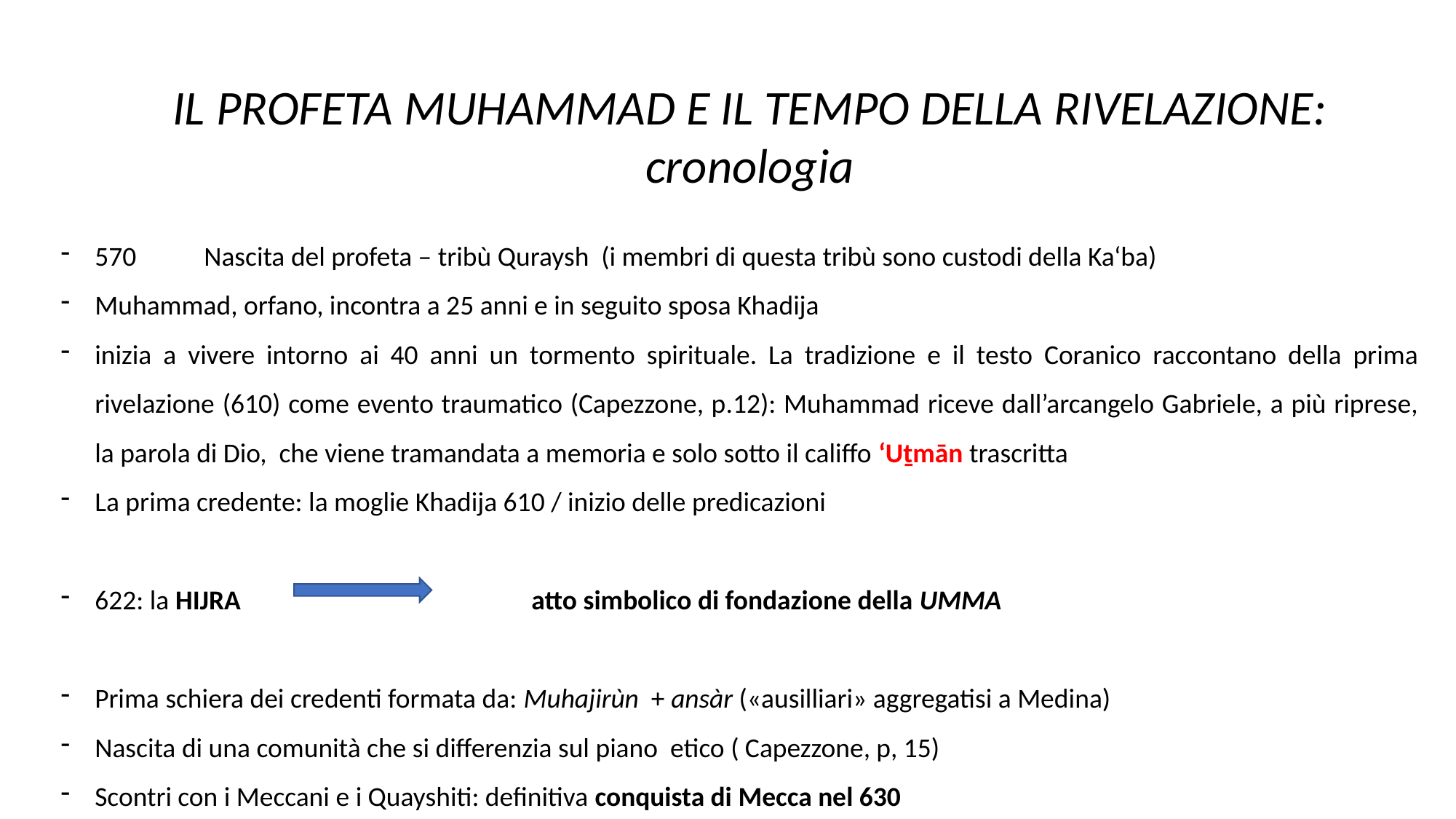

IL PROFETA MUHAMMAD E IL TEMPO DELLA RIVELAZIONE: cronologia
570 	Nascita del profeta – tribù Quraysh  (i membri di questa tribù sono custodi della Ka‘ba)
Muhammad, orfano, incontra a 25 anni e in seguito sposa Khadija
inizia a vivere intorno ai 40 anni un tormento spirituale. La tradizione e il testo Coranico raccontano della prima rivelazione (610) come evento traumatico (Capezzone, p.12): Muhammad riceve dall’arcangelo Gabriele, a più riprese, la parola di Dio,  che viene tramandata a memoria e solo sotto il califfo ‘Uṯmān trascritta
La prima credente: la moglie Khadija 610 / inizio delle predicazioni

622: la HIJRA 			atto simbolico di fondazione della UMMA

Prima schiera dei credenti formata da: Muhajirùn  + ansàr («ausilliari» aggregatisi a Medina)
Nascita di una comunità che si differenzia sul piano  etico ( Capezzone, p, 15)
Scontri con i Meccani e i Quayshiti: definitiva conquista di Mecca nel 630
- 632:  Muhammad muore